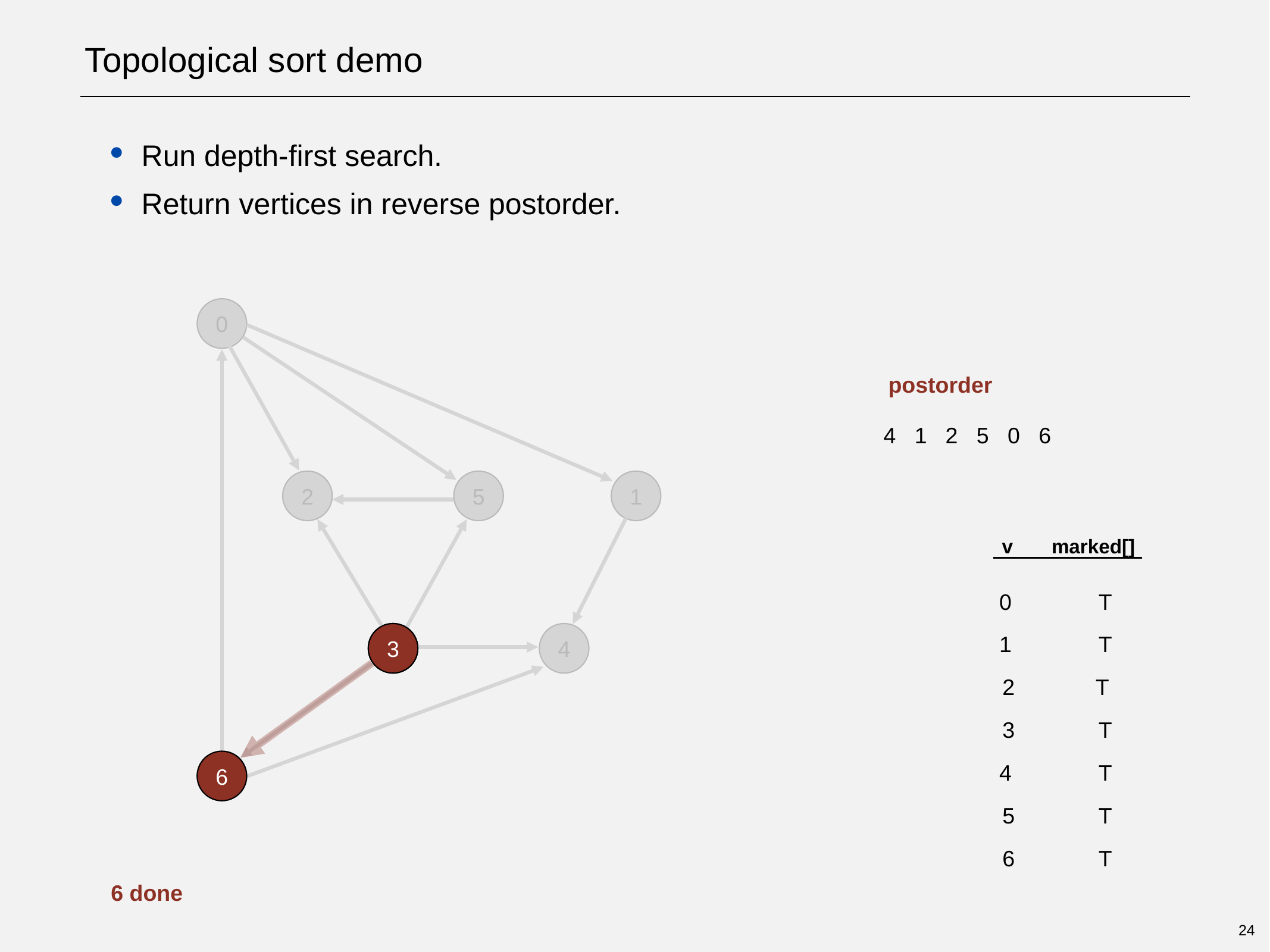

# Topological sort demo
Run depth-first search.
Return vertices in reverse postorder.
0

2
5
1

3
4

postorder
4   1   2   5   0   6
v
marked[]

0
1
2
3
4
5
6
T
T
T
T
T
T
T
3
3

6
6
6 done
24